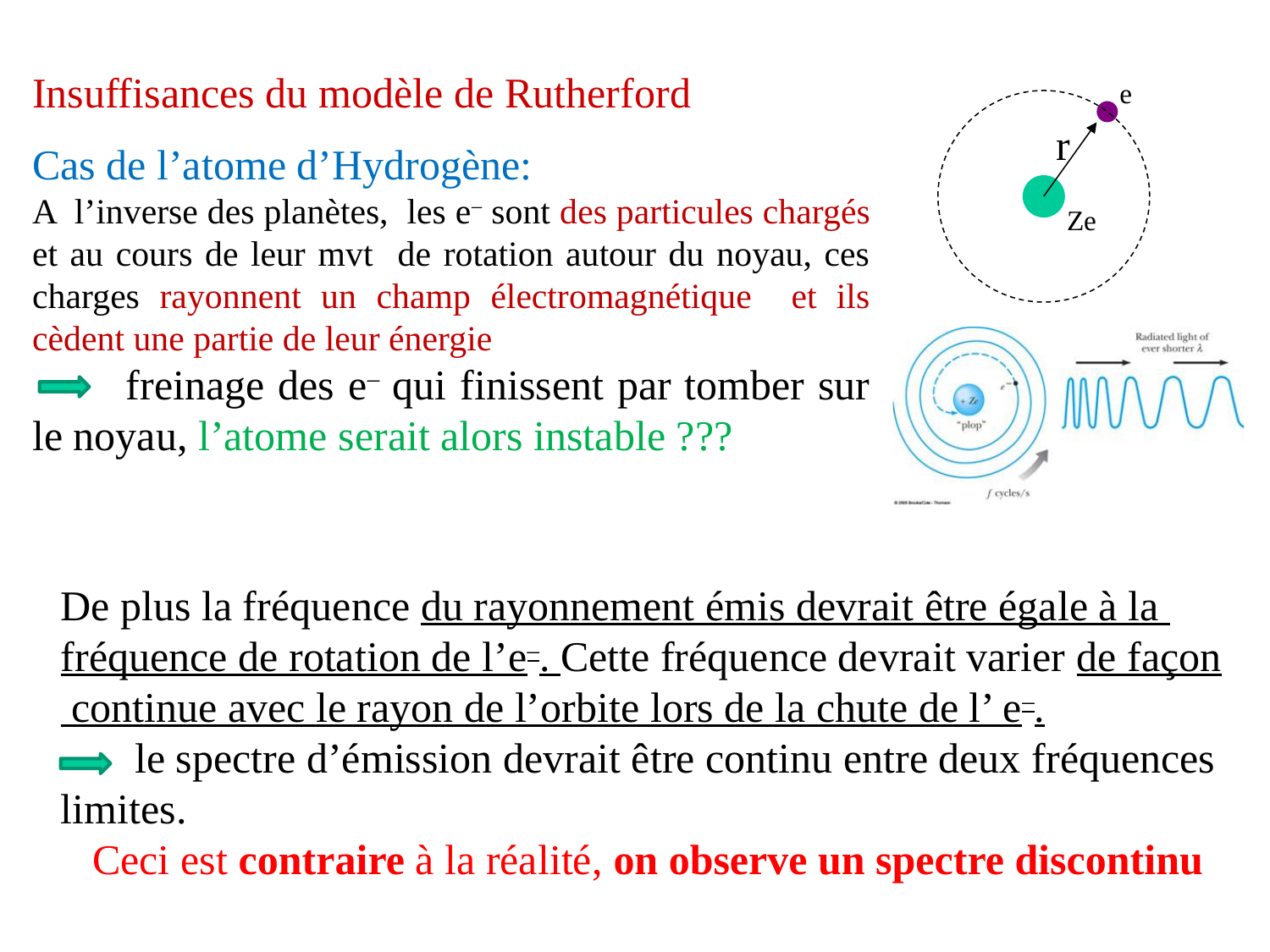

Insuffisances du modèle de Rutherford

Cas de l’atome d’Hydrogène:
A  l’inverse des planètes,  les e– sont des particules chargés et au cours de leur mvt  de rotation autour du noyau, ces charges rayonnent un champ électromagnétique  et ils cèdent une partie de leur énergie
       freinage des e– qui finissent par tomber sur le noyau, l’atome serait alors instable ???

e

r

Ze

De plus la fréquence du rayonnement émis devrait être égale à la
fréquence de rotation de l’e–. Cette fréquence devrait varier de façon
 continue avec le rayon de l’orbite lors de la chute de l’ e–.
       le spectre d’émission devrait être continu entre deux fréquences
limites.
   Ceci est contraire à la réalité, on observe un spectre discontinu